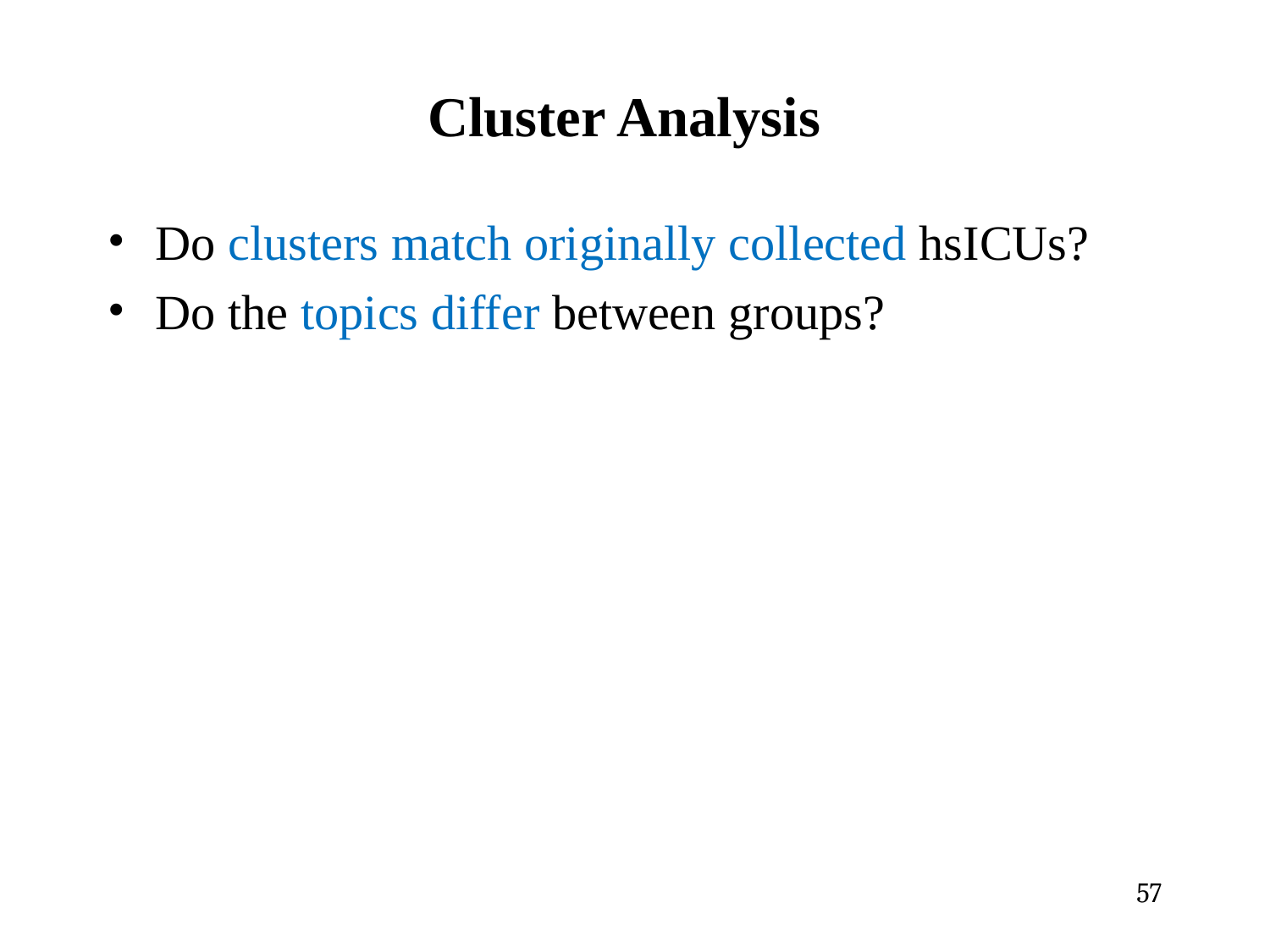

# Cluster Analysis
Do clusters match originally collected hsICUs?
Do the topics differ between groups?
57